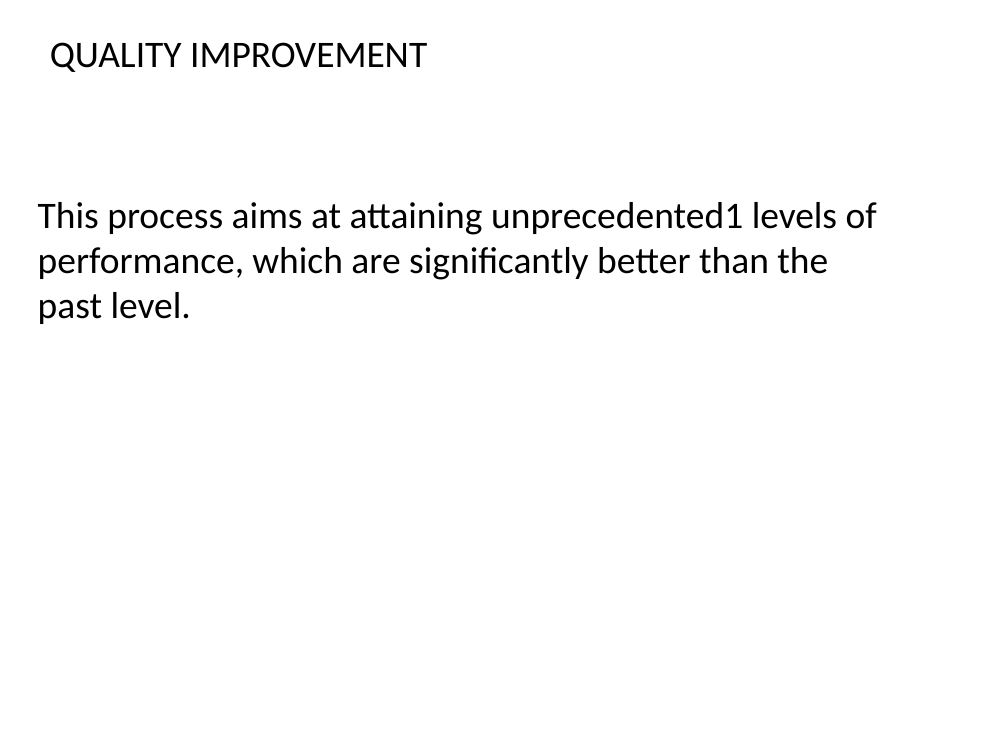

# QUALITY IMPROVEMENT

This process aims at attaining unprecedented1 levels of performance, which are significantly better than the past level.